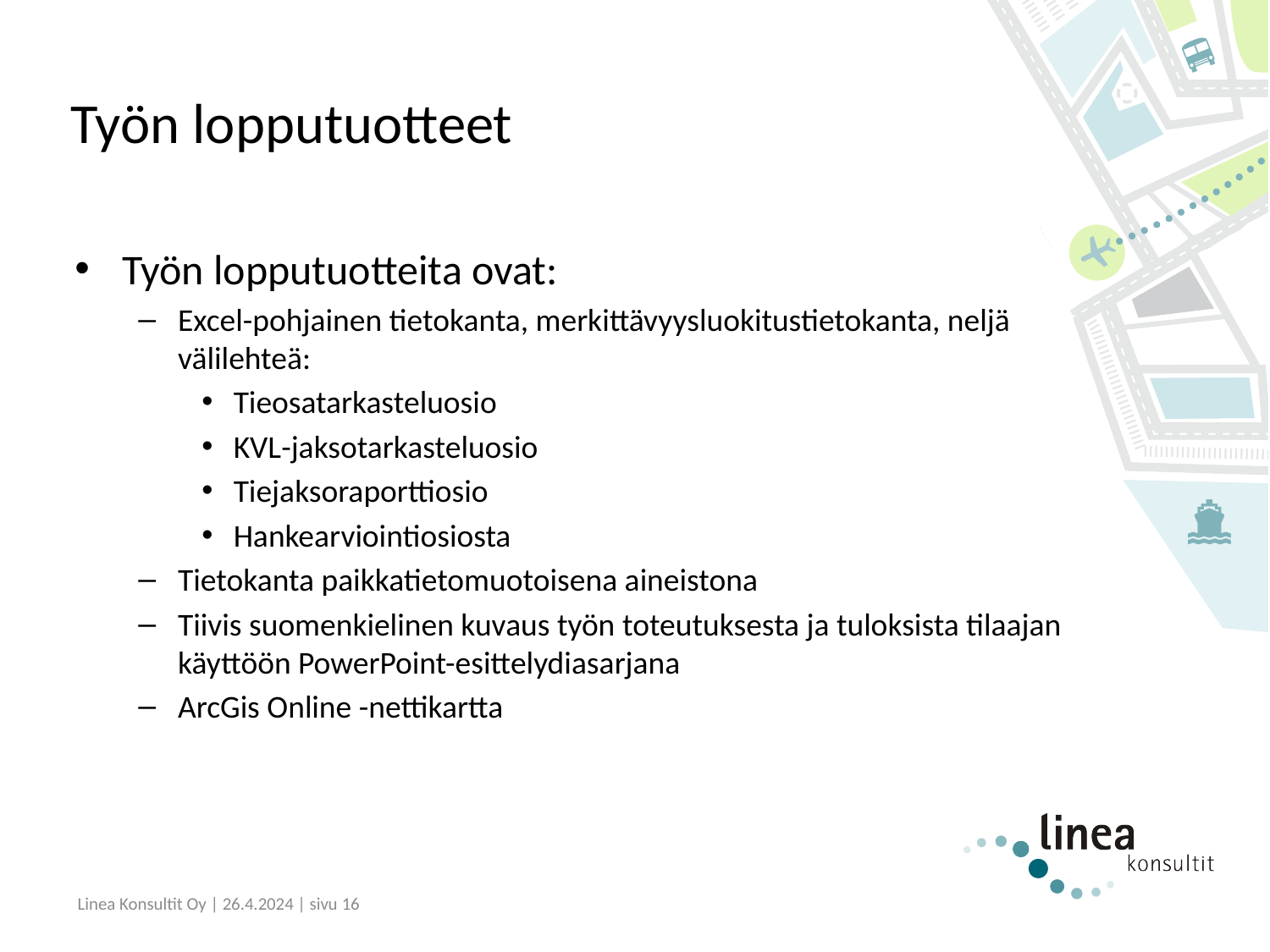

# Työn lopputuotteet
Työn lopputuotteita ovat:
Excel-pohjainen tietokanta, merkittävyysluokitustietokanta, neljä välilehteä:
Tieosatarkasteluosio
KVL-jaksotarkasteluosio
Tiejaksoraporttiosio
Hankearviointiosiosta
Tietokanta paikkatietomuotoisena aineistona
Tiivis suomenkielinen kuvaus työn toteutuksesta ja tuloksista tilaajan käyttöön PowerPoint-esittelydiasarjana
ArcGis Online -nettikartta
Linea Konsultit Oy | 26.4.2024 | sivu 16